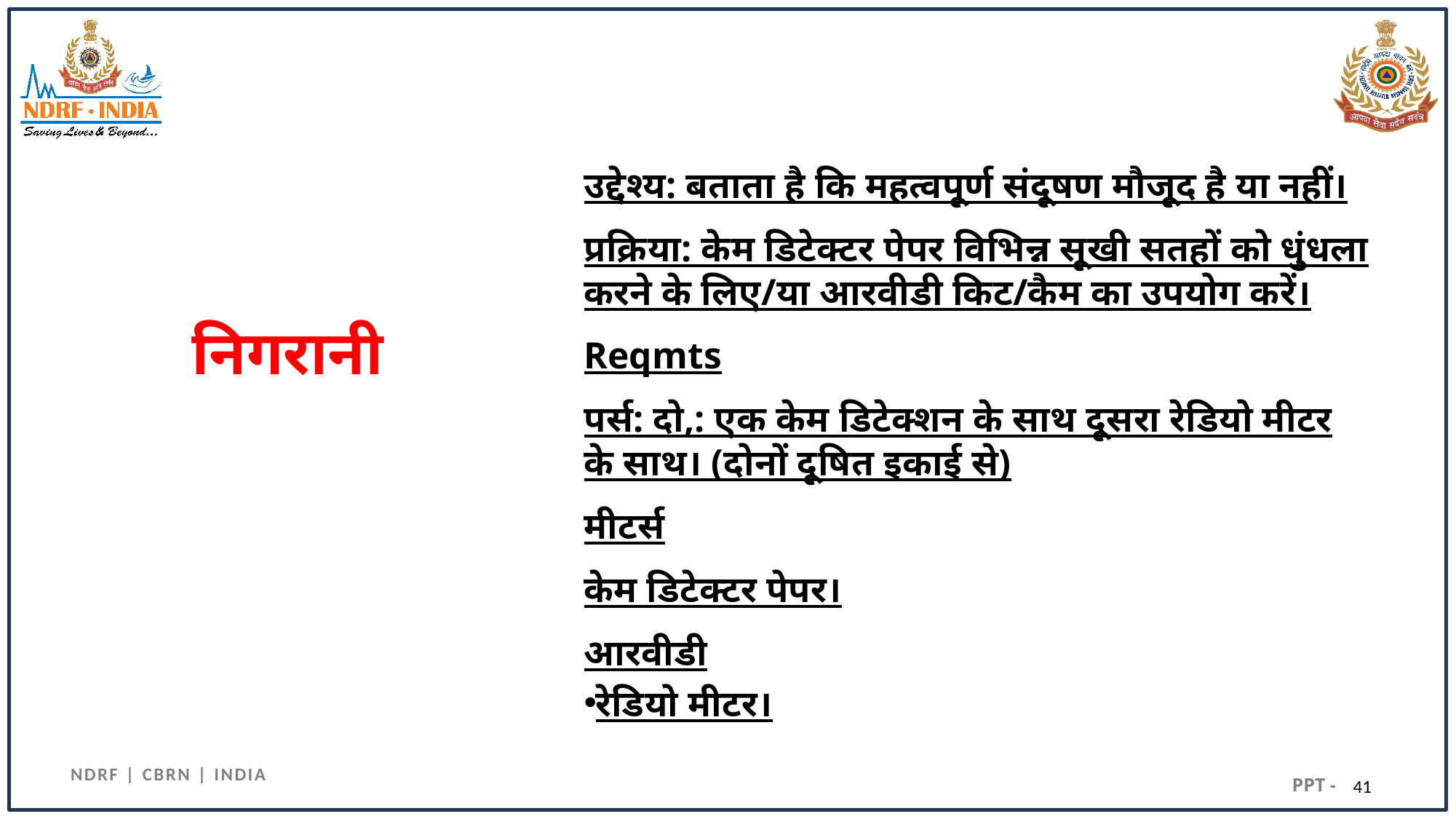

उद्देश्य: बताता है कि महत्वपूर्ण संदूषण मौजूद है या नहीं।
प्रक्रिया: केम डिटेक्टर पेपर विभिन्न सूखी सतहों को धुंधला करने के लिए/या आरवीडी किट/कैम का उपयोग करें।
Reqmts
पर्स: दो,: एक केम डिटेक्शन के साथ दूसरा रेडियो मीटर के साथ। (दोनों दूषित इकाई से)
मीटर्स
केम डिटेक्टर पेपर।
आरवीडी
रेडियो मीटर।

# निगरानी
41